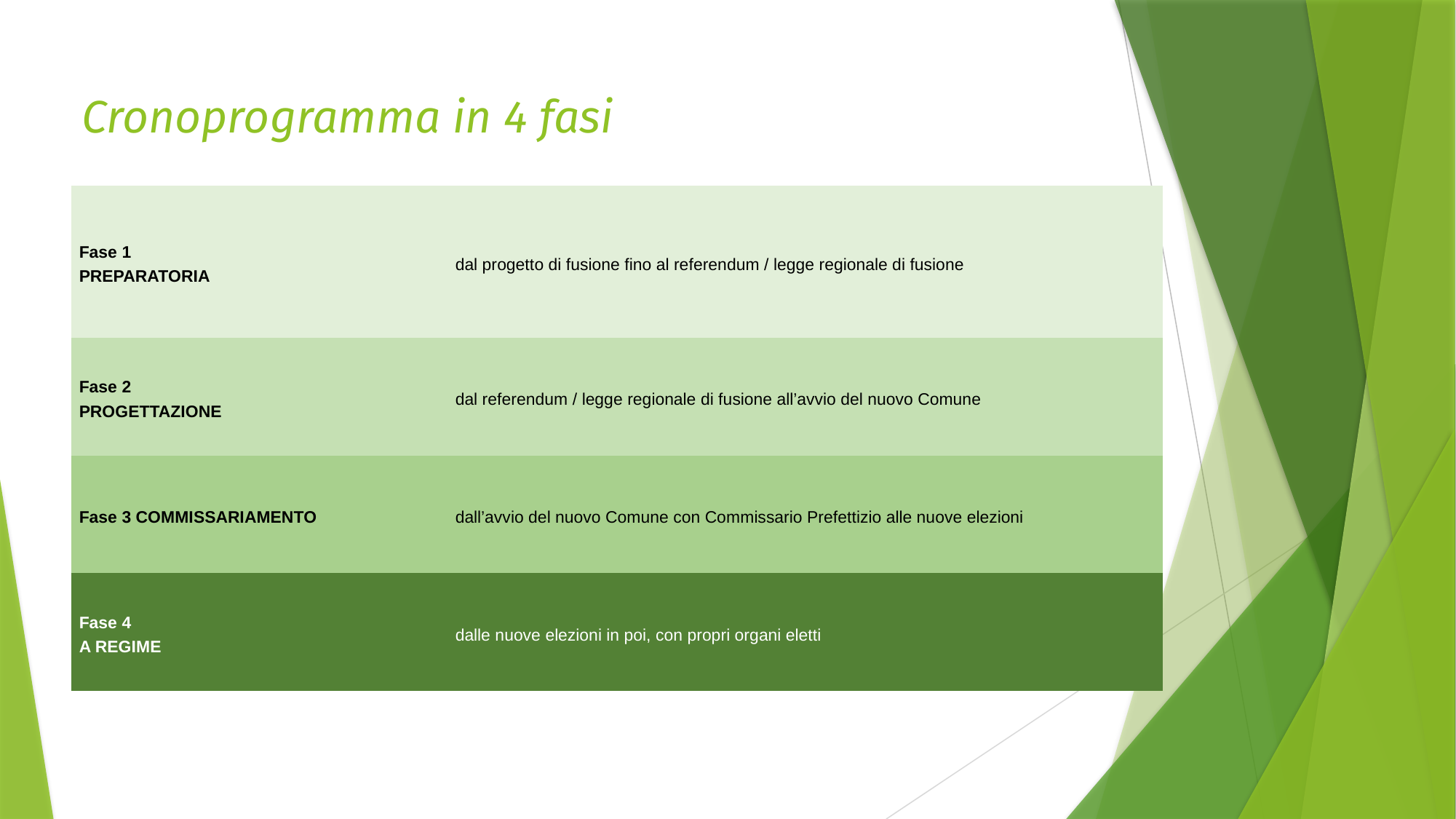

# Cronoprogramma in 4 fasi
| Fase 1 PREPARATORIA | dal progetto di fusione fino al referendum / legge regionale di fusione |
| --- | --- |
| Fase 2 PROGETTAZIONE | dal referendum / legge regionale di fusione all’avvio del nuovo Comune |
| Fase 3 COMMISSARIAMENTO | dall’avvio del nuovo Comune con Commissario Prefettizio alle nuove elezioni |
| Fase 4 A REGIME | dalle nuove elezioni in poi, con propri organi eletti |